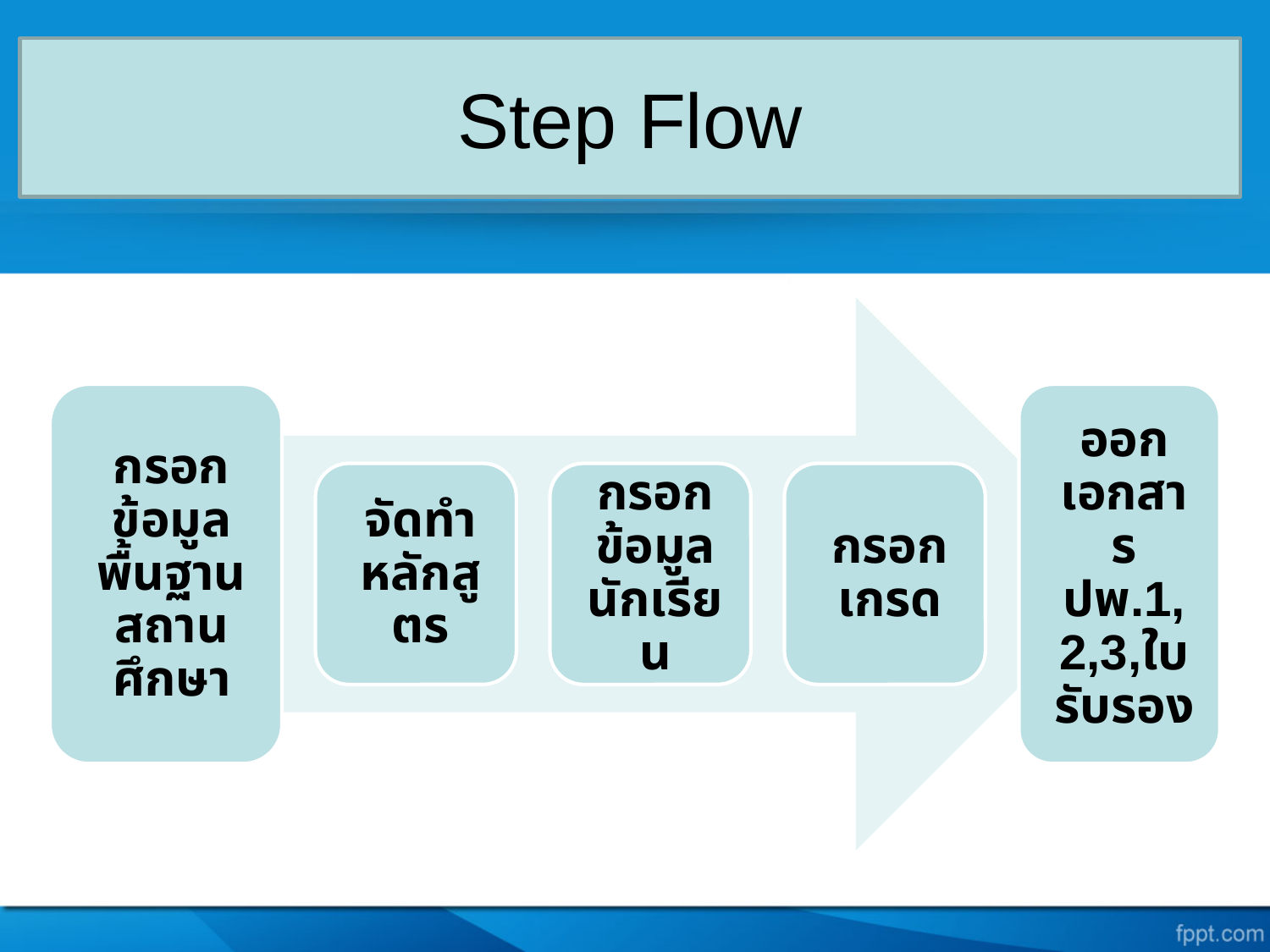

# Step Flow
กรอกข้อมูลพื้นฐานสถานศึกษา
จัดทำหลักสูตร
กรอกข้อมูลนักเรียน
กรอกเกรด
ออกเอกสาร ปพ.1,2,3,ใบรับรอง